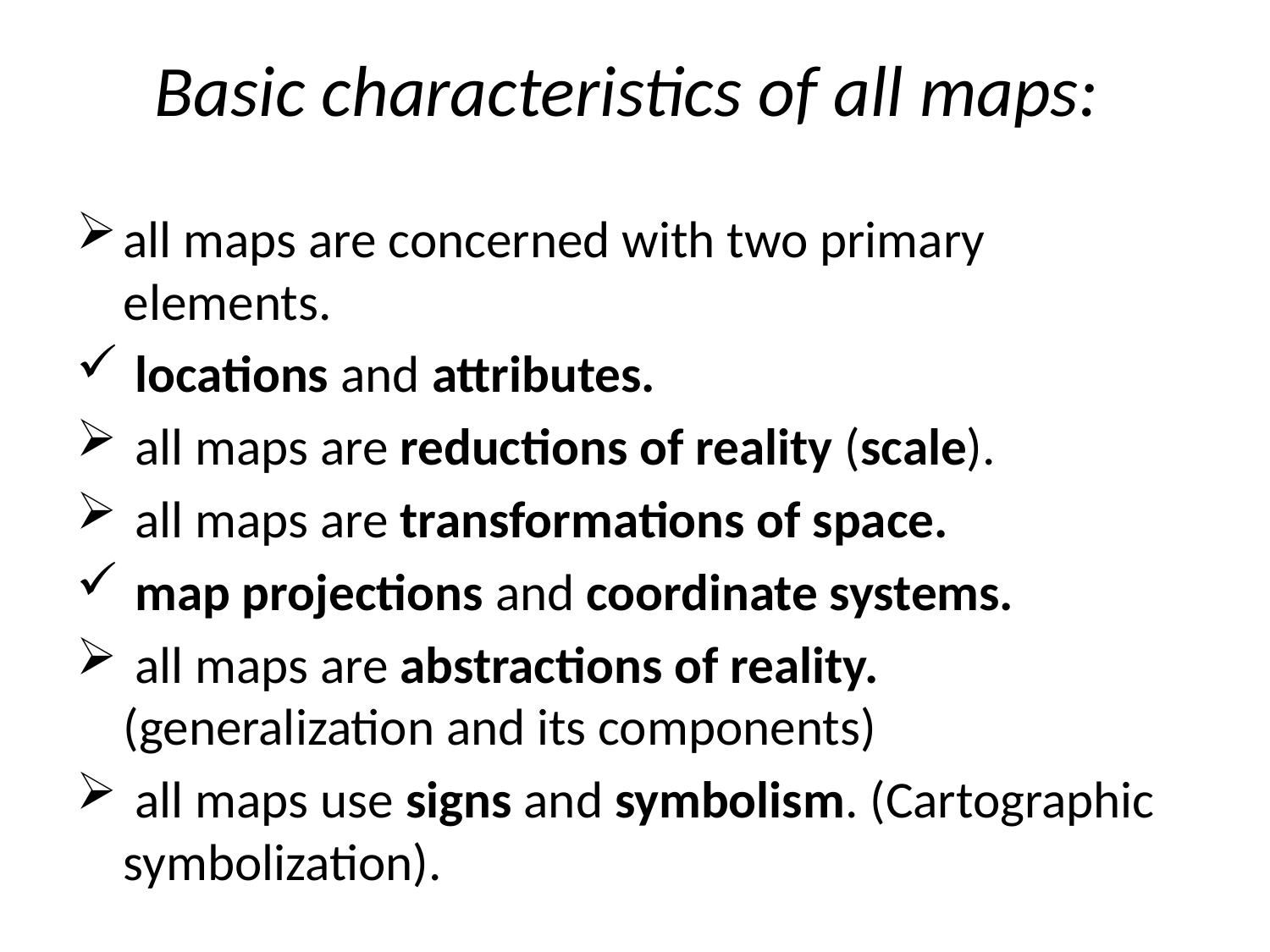

# Basic characteristics of all maps:

all maps are concerned with two primary elements.
 locations and attributes.
 all maps are reductions of reality (scale).
 all maps are transformations of space.
 map projections and coordinate systems.
 all maps are abstractions of reality. (generalization and its components)
 all maps use signs and symbolism. (Cartographic symbolization).